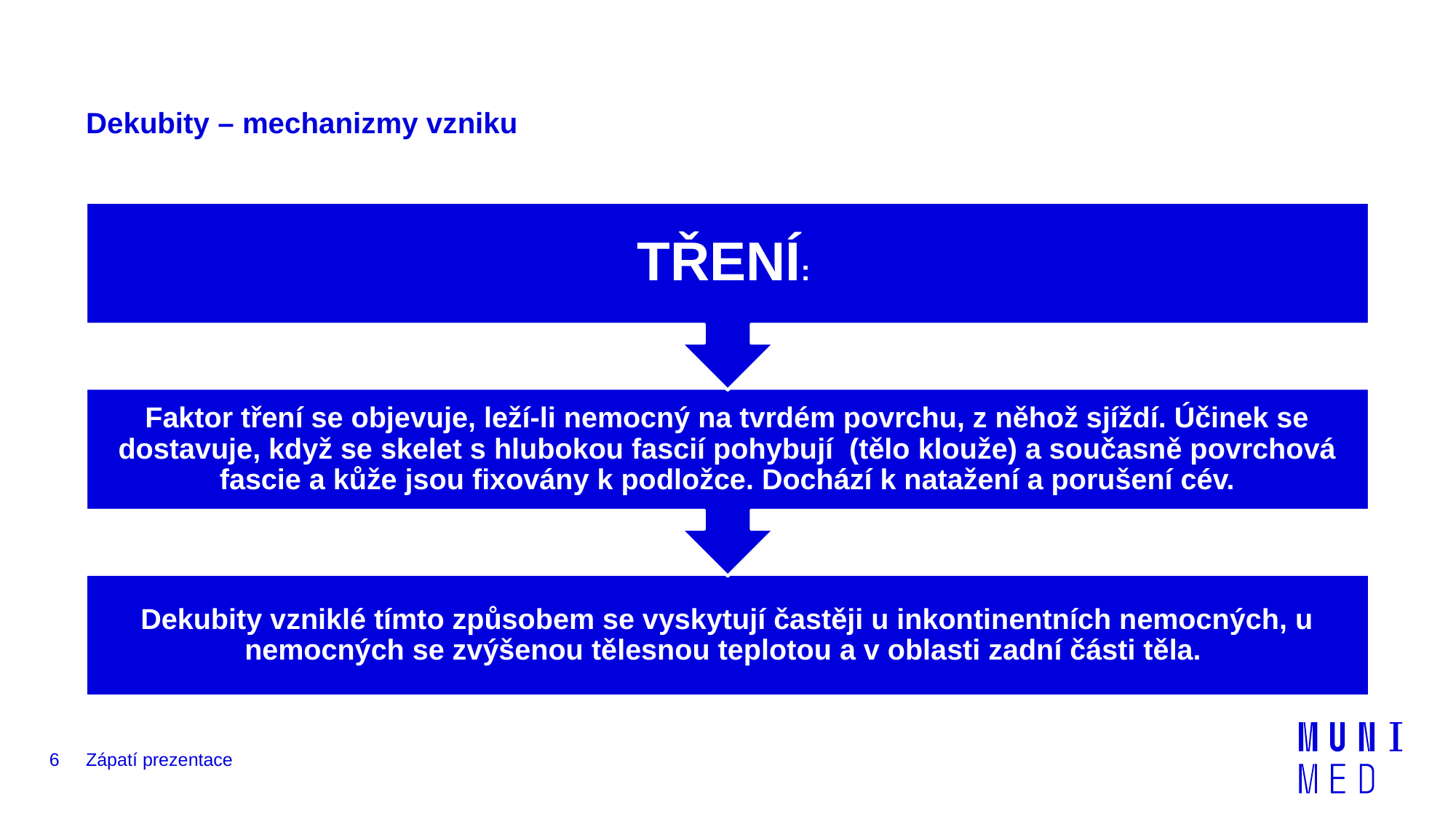

# Dekubity – mechanizmy vzniku
Dekubity vzniklé tímto způsobem se vyskytují častěji u inkontinentních nemocných, u nemocných se zvýšenou tělesnou teplotou a v oblasti zadní části těla.
Faktor tření se objevuje, leží-li nemocný na tvrdém povrchu, z něhož sjíždí. Účinek se dostavuje, když se skelet s hlubokou fascií pohybují  (tělo klouže) a současně povrchová fascie a kůže jsou fixovány k podložce. Dochází k natažení a porušení cév.
TŘENÍ:
6
Zápatí prezentace